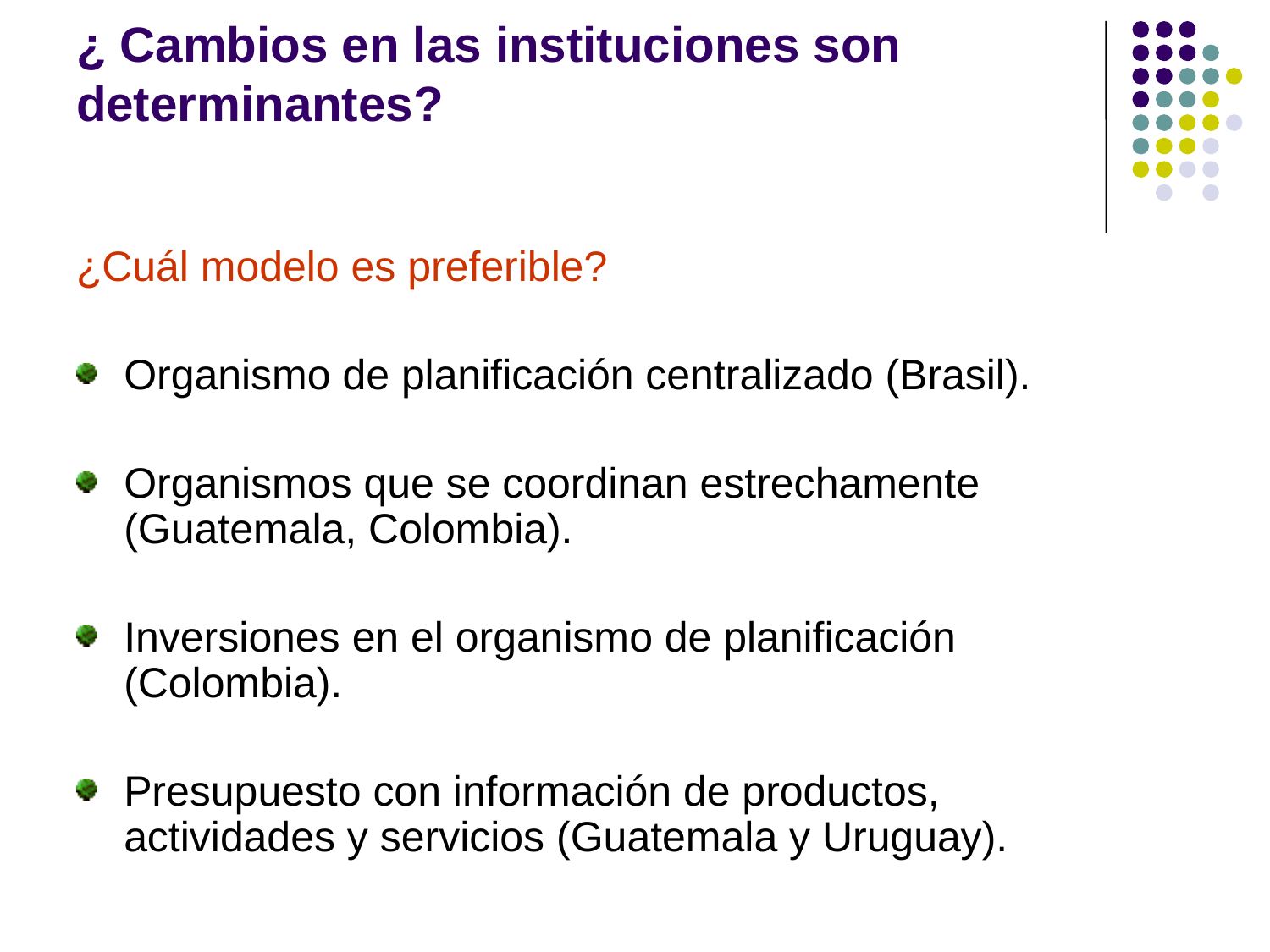

# ¿ Cambios en las instituciones son determinantes?
¿Cuál modelo es preferible?

Organismo de planificación centralizado (Brasil).

Organismos que se coordinan estrechamente (Guatemala, Colombia).

Inversiones en el organismo de planificación (Colombia).

Presupuesto con información de productos, actividades y servicios (Guatemala y Uruguay).